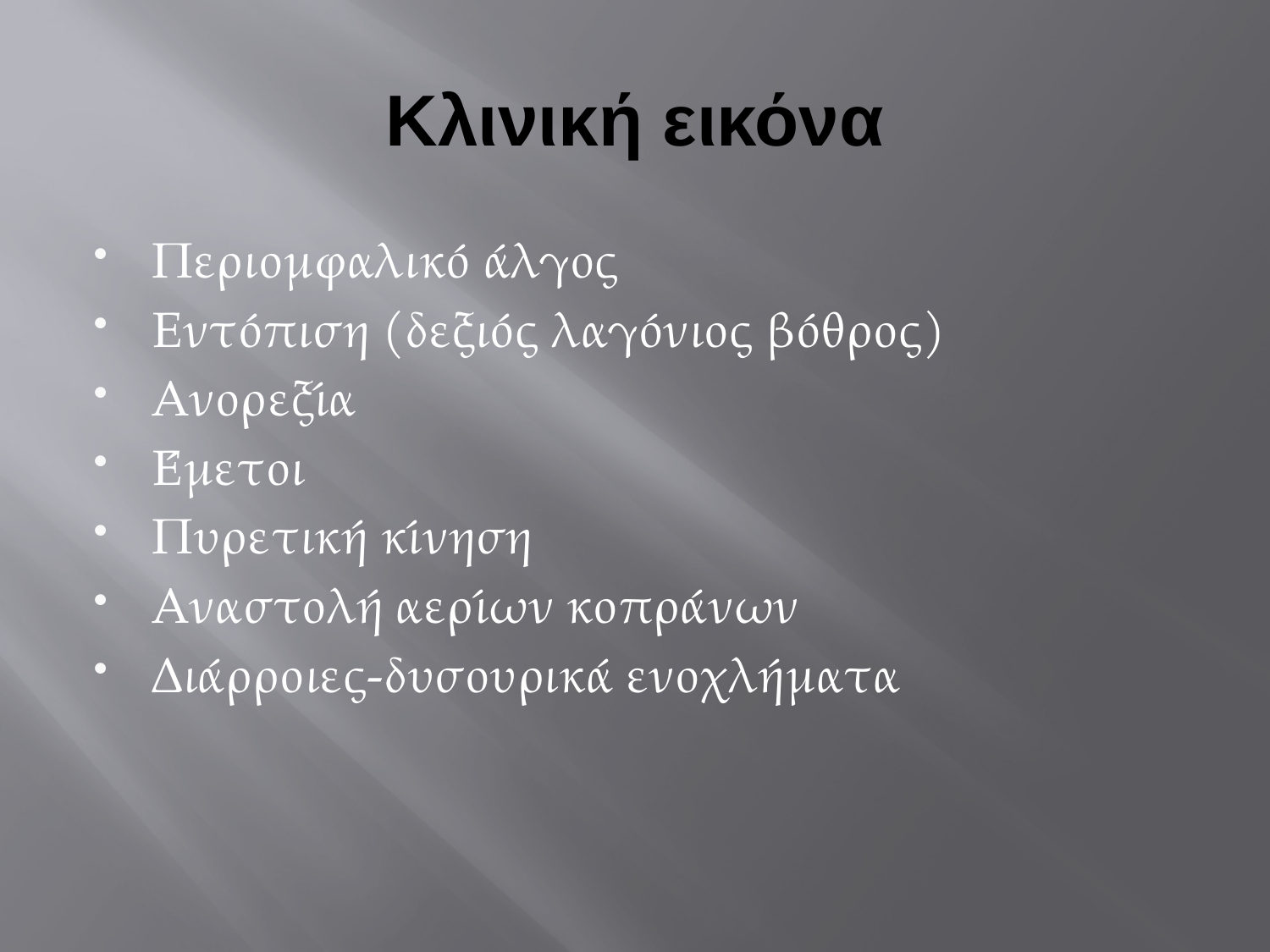

# Κλινική εικόνα
Περιομφαλικό άλγος
Εντόπιση (δεξιός λαγόνιος βόθρος)
Ανορεξία
Έμετοι
Πυρετική κίνηση
Αναστολή αερίων κοπράνων
Διάρροιες-δυσουρικά ενοχλήματα